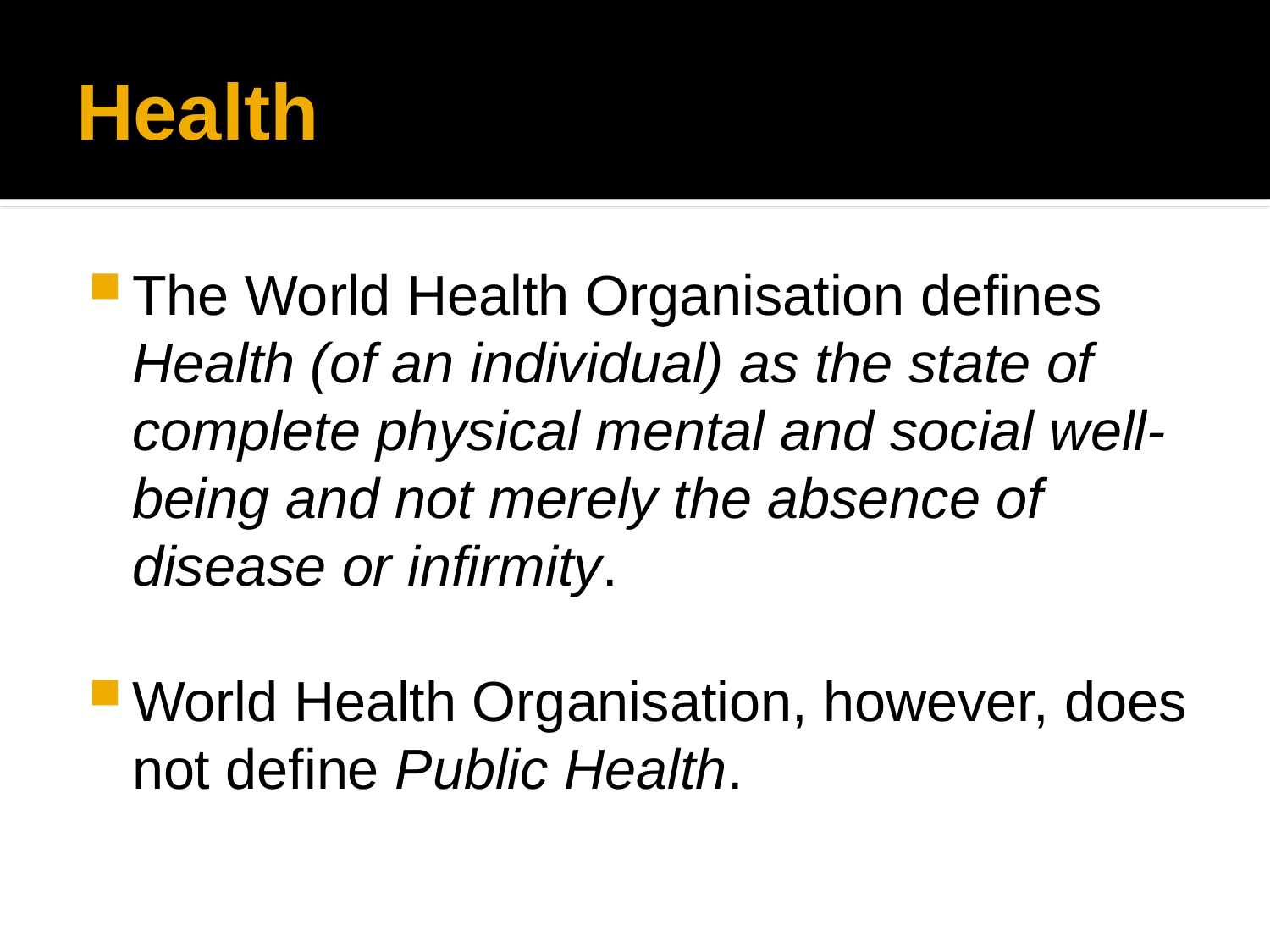

# Health
The World Health Organisation defines Health (of an individual) as the state of complete physical mental and social well-being and not merely the absence of disease or infirmity.

World Health Organisation, however, does not define Public Health.